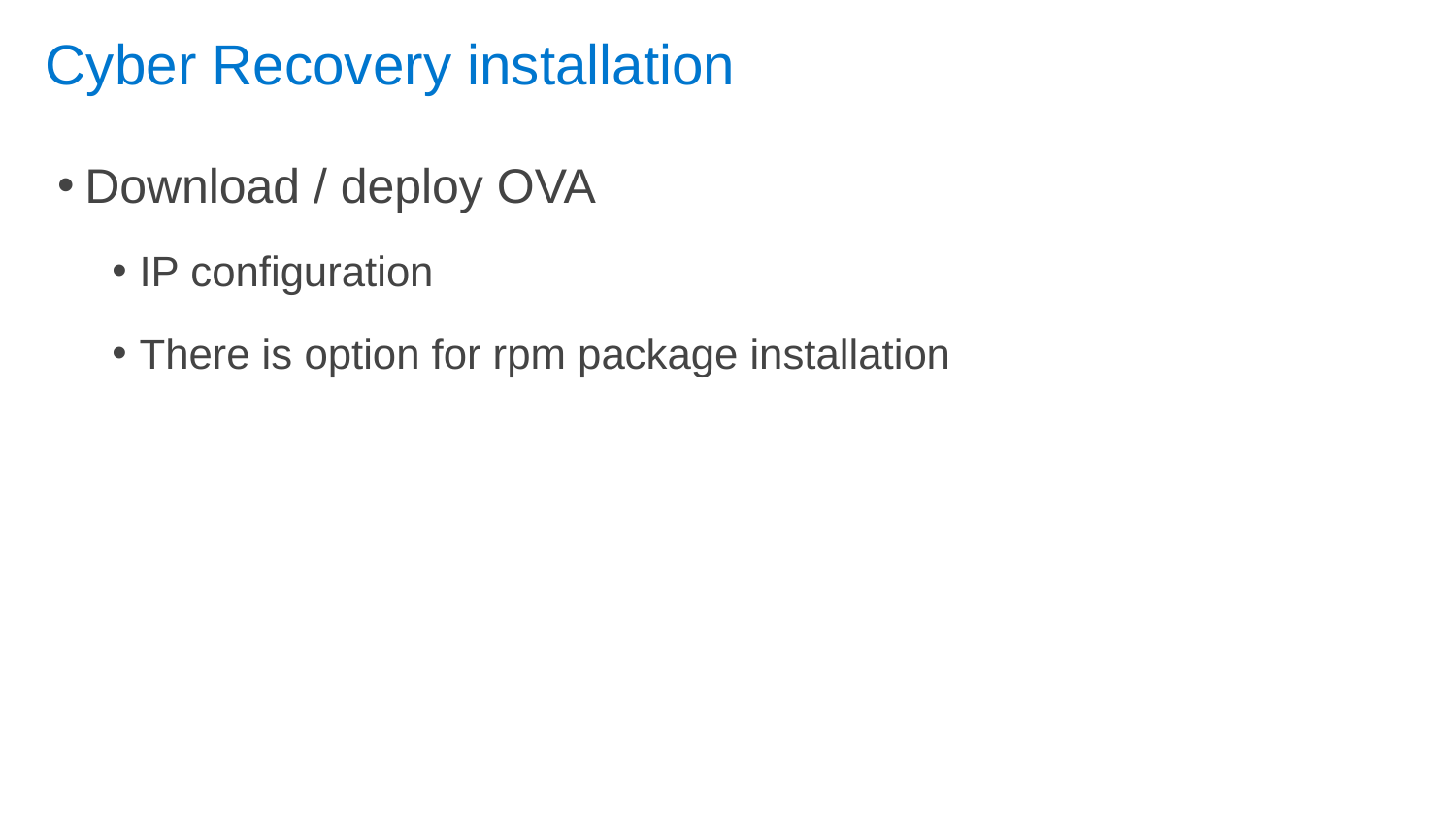

# Cyber Recovery installation
Download / deploy OVA
IP configuration
There is option for rpm package installation